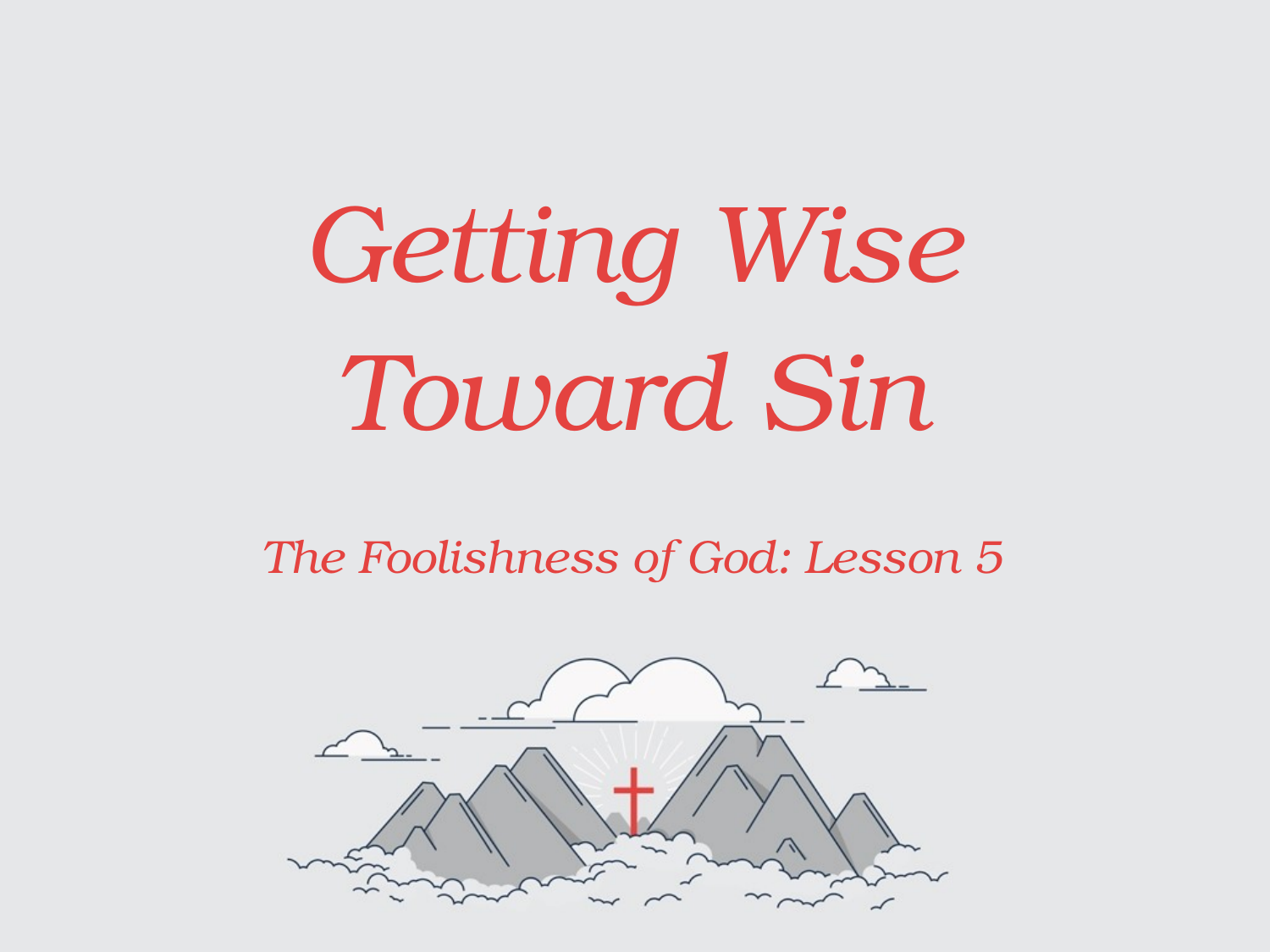

# Getting Wise
Toward Sin
The Foolishness of God: Lesson 5